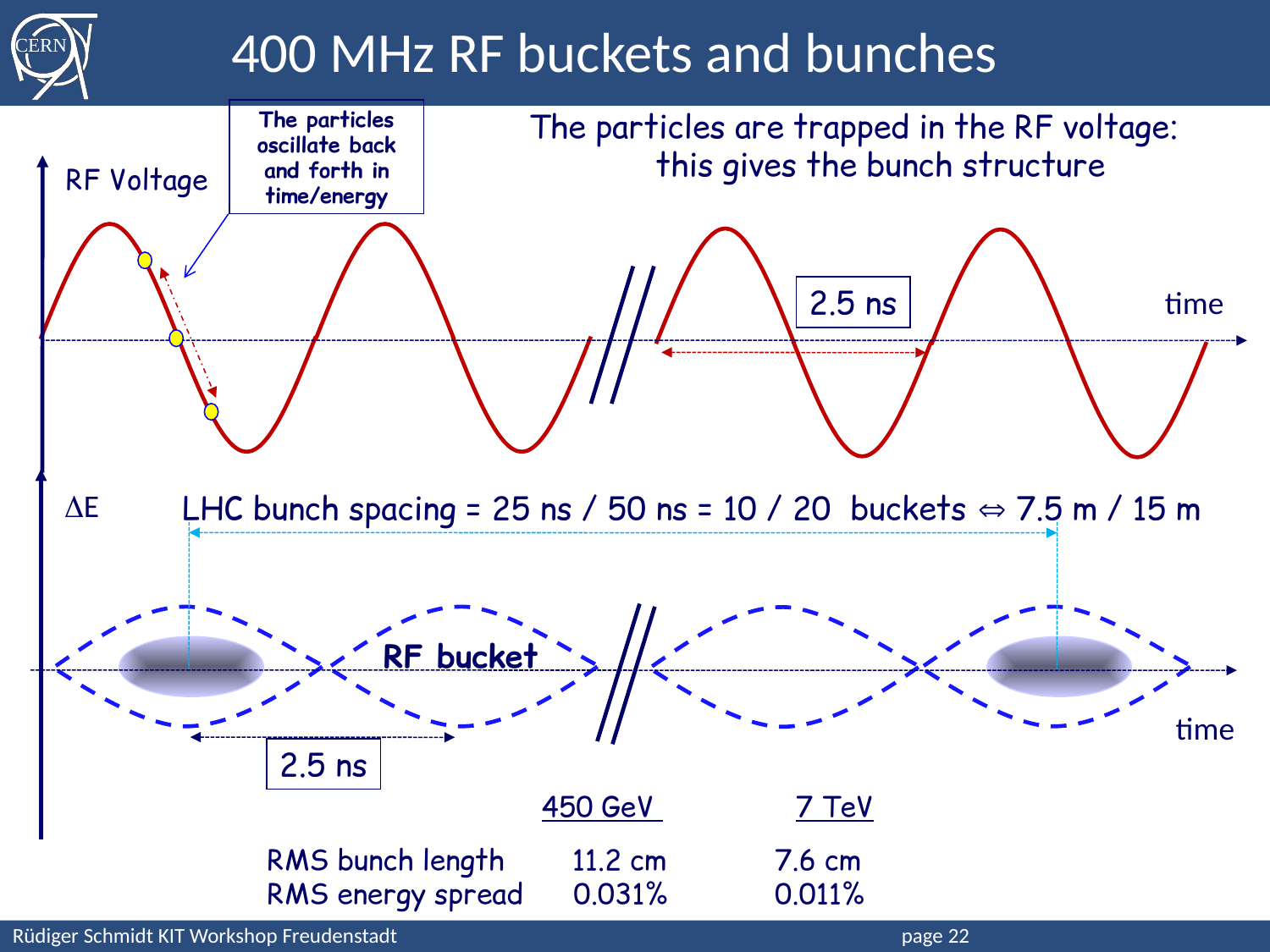

400 MHz RF buckets and bunches
The particles oscillate back and forth in time/energy
The particles are trapped in the RF voltage:
	this gives the bunch structure
RF Voltage

2.5 ns
time

ΔE
LHC bunch spacing = 25 ns / 50 ns = 10 / 20  buckets ⇔ 7.5 m / 15 m

RF bucket
time
2.5 ns
450 GeV 		7 TeV
RMS bunch length        11.2 cm   	7.6 cm
RMS energy spread      0.031%	0.011%